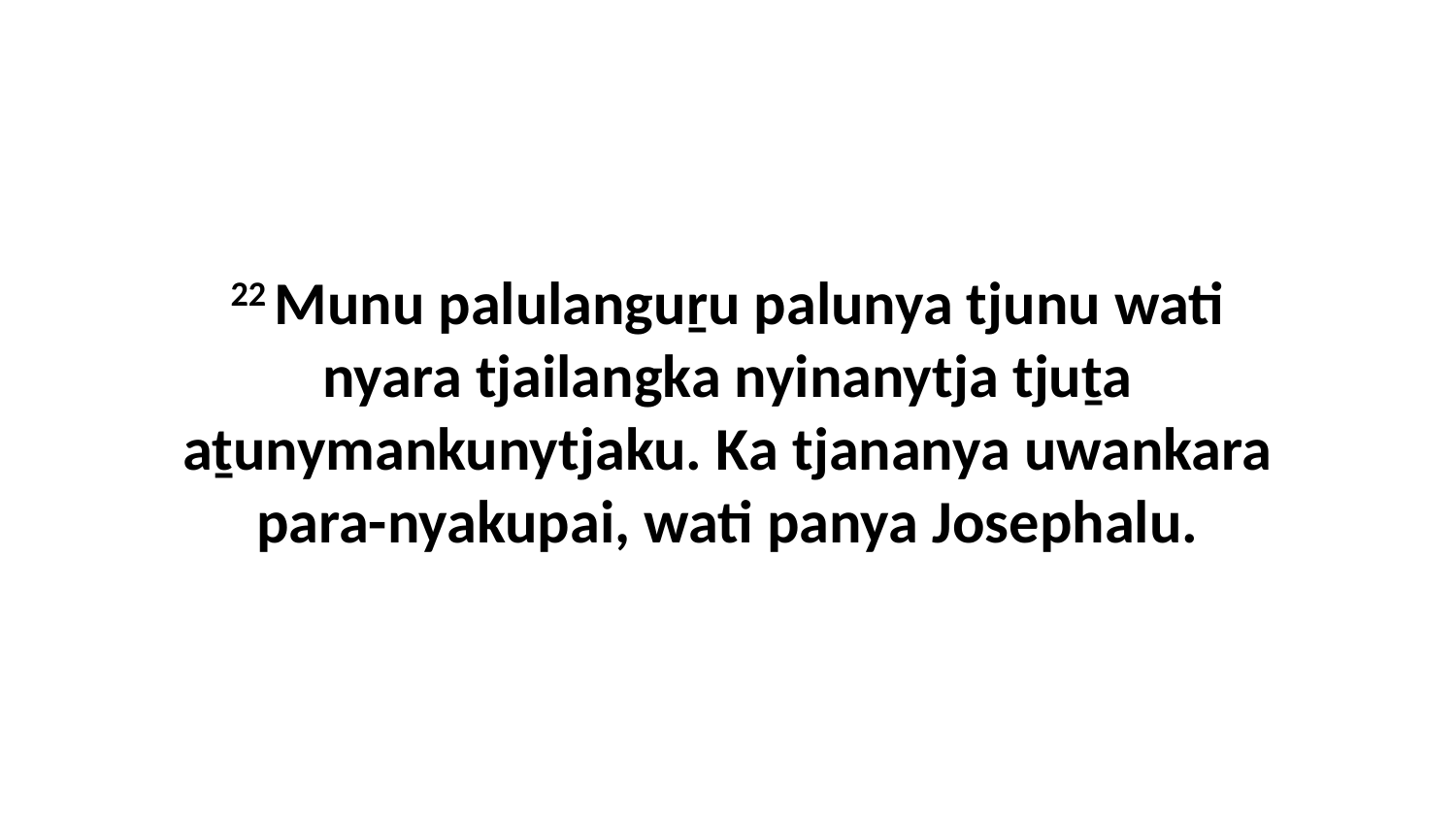

22 Munu palulanguṟu palunya tjunu wati nyara tjailangka nyinanytja tjuṯa aṯunymankunytjaku. Ka tjananya uwankara para-nyakupai, wati panya Josephalu.